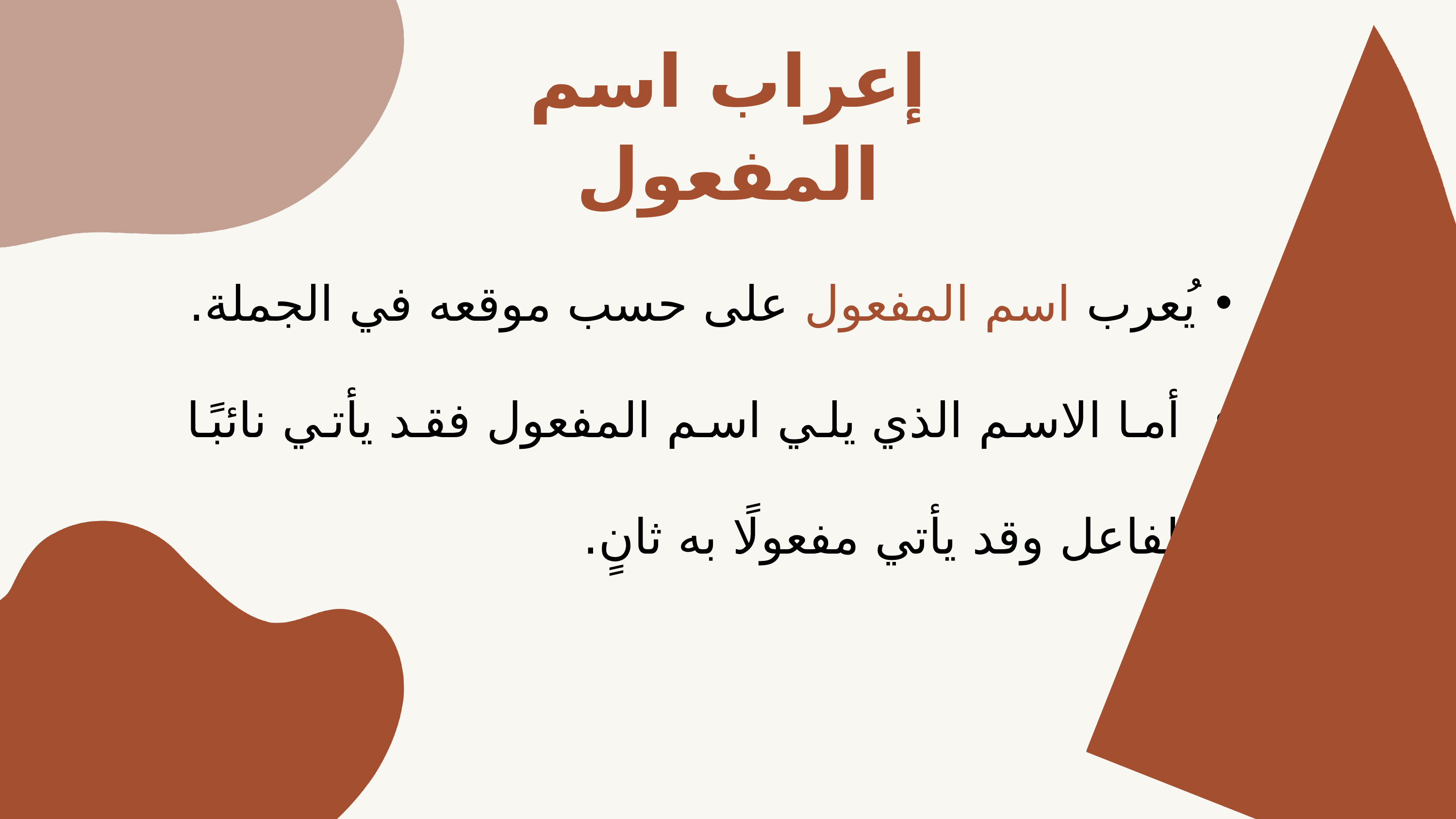

إعراب اسم المفعول
يُعرب اسم المفعول على حسب موقعه في الجملة.
 أما الاسم الذي يلي اسم المفعول فقد يأتي نائبًا للفاعل وقد يأتي مفعولًا به ثانٍ.